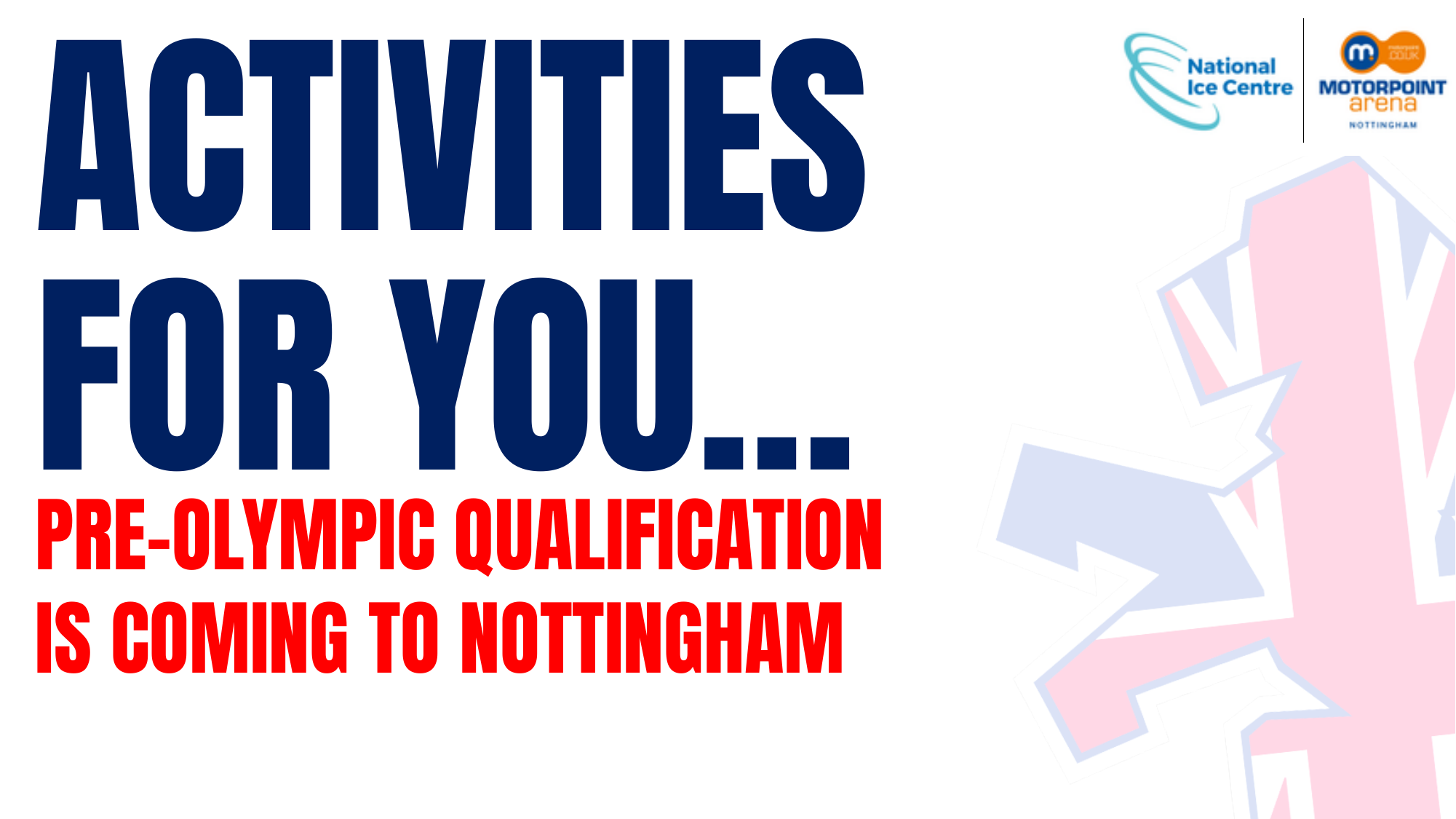

ACTIVITIES
FOR YOU…

PRE-OLYMPIC QUALIFICATION
IS COMING TO NOTTINGHAM